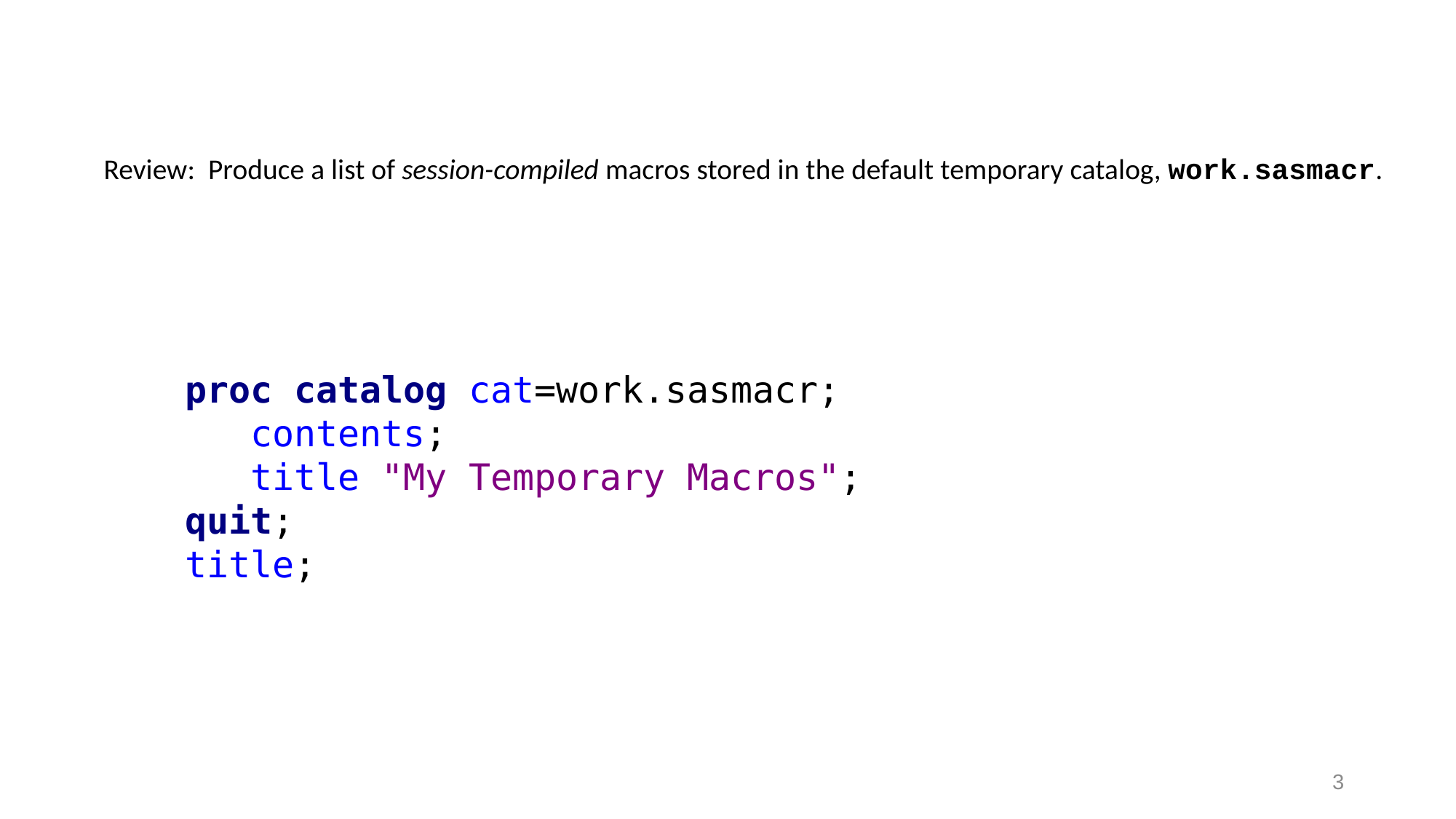

# Review:  Produce a list of session-compiled macros stored in the default temporary catalog, work.sasmacr.
proc catalog cat=work.sasmacr;
   contents;
   title "My Temporary Macros";
quit;
title;
3